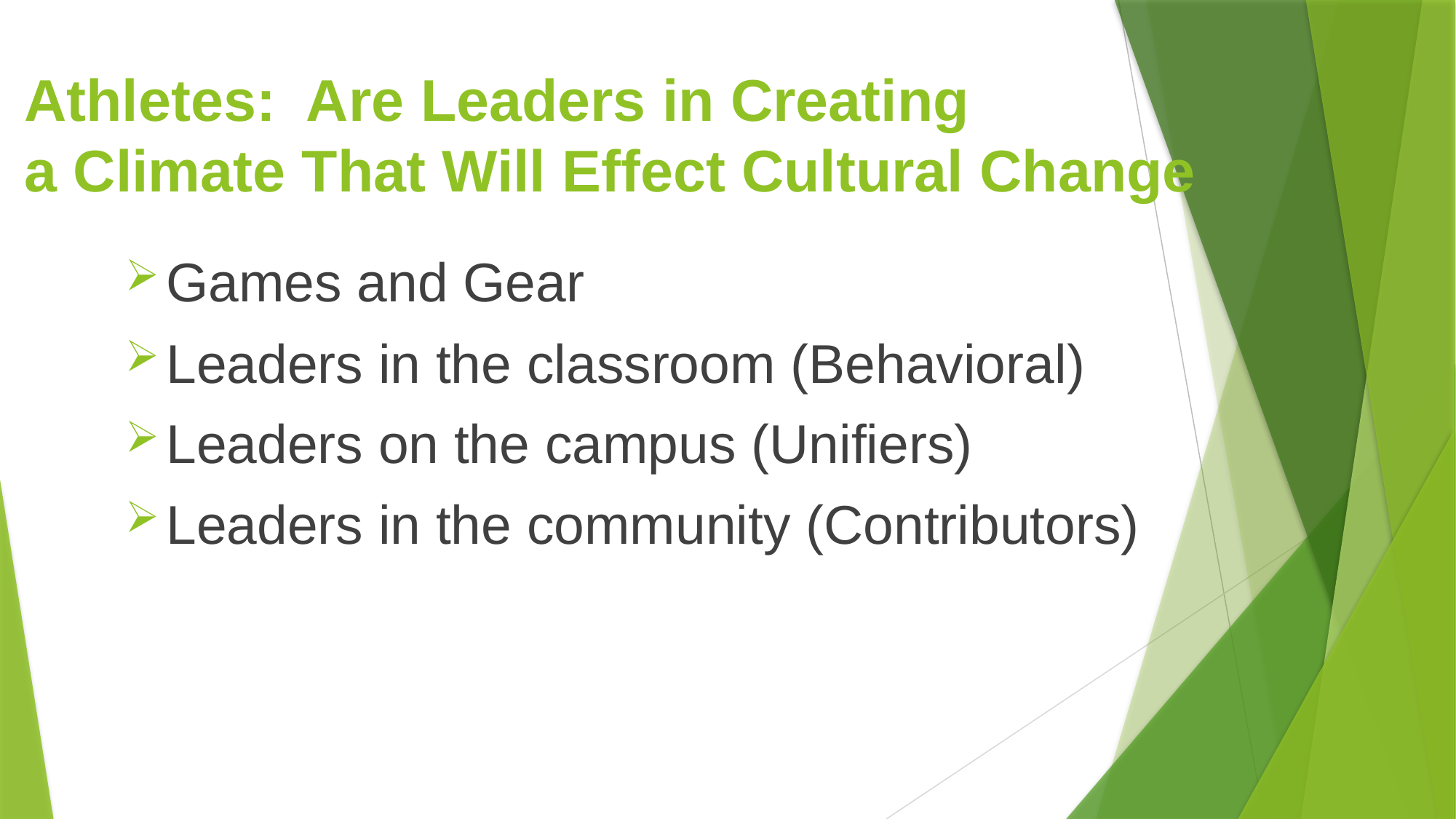

# Athletes:  Are Leaders in Creating a Climate That Will Effect Cultural Change
Games and Gear
Leaders in the classroom (Behavioral)
Leaders on the campus (Unifiers)
Leaders in the community (Contributors)